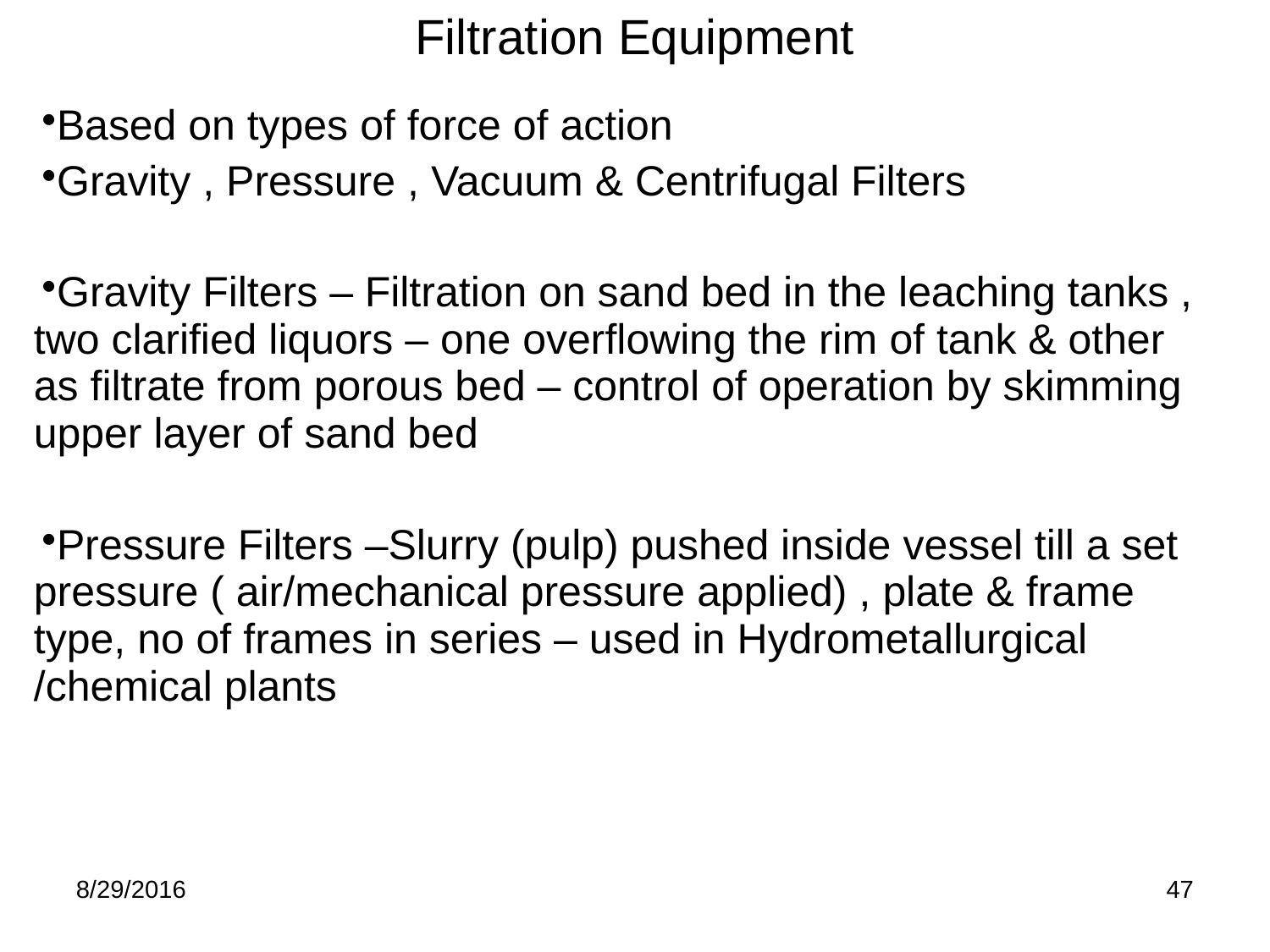

Filtration Equipment
| Based on types of force of action Gravity , Pressure , Vacuum & Centrifugal Filters Gravity Filters – Filtration on sand bed in the leaching tanks , two clarified liquors – one overflowing the rim of tank & other as filtrate from porous bed – control of operation by skimming upper layer of sand bed Pressure Filters –Slurry (pulp) pushed inside vessel till a set pressure ( air/mechanical pressure applied) , plate & frame type, no of frames in series – used in Hydrometallurgical /chemical plants |
| --- |
|  |

8/29/2016
47